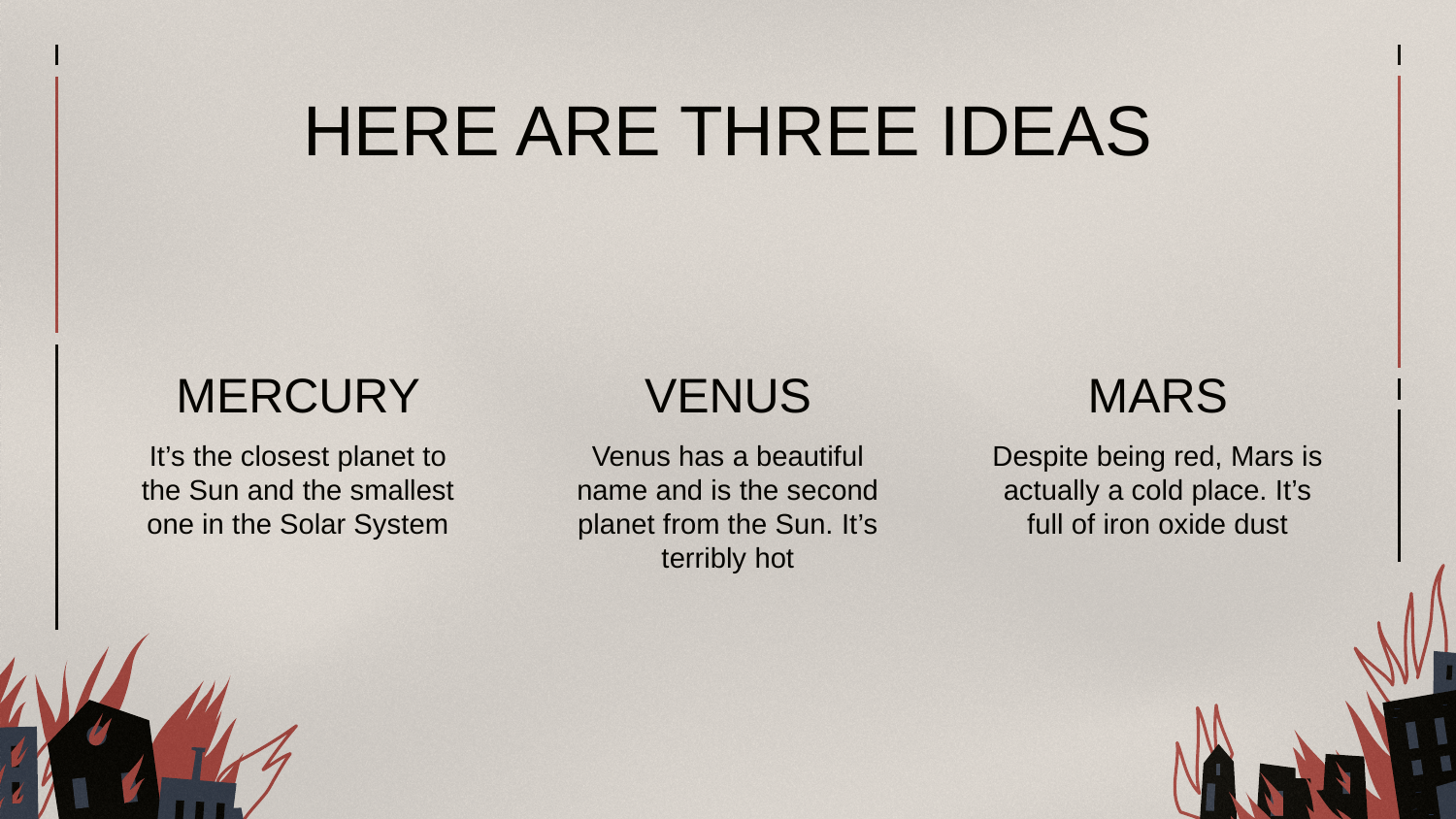

# HERE ARE THREE IDEAS
MERCURY
VENUS
MARS
It’s the closest planet to the Sun and the smallest one in the Solar System
Venus has a beautiful name and is the second planet from the Sun. It’s terribly hot
Despite being red, Mars is actually a cold place. It’s full of iron oxide dust